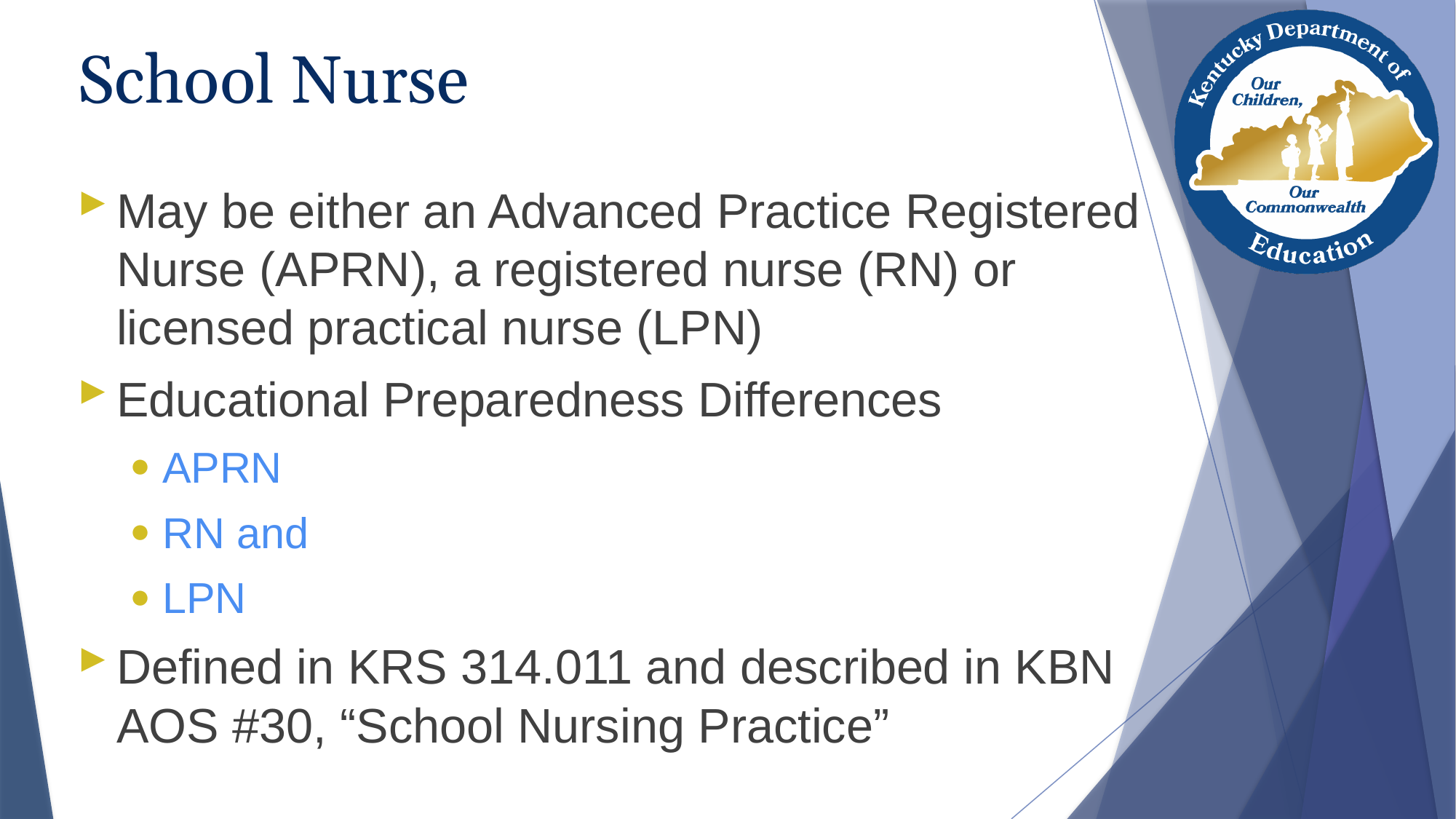

# School Nurse
May be either an Advanced Practice Registered Nurse (APRN), a registered nurse (RN) or licensed practical nurse (LPN)
Educational Preparedness Differences
APRN
RN and
LPN
Defined in KRS 314.011 and described in KBN AOS #30, “School Nursing Practice”